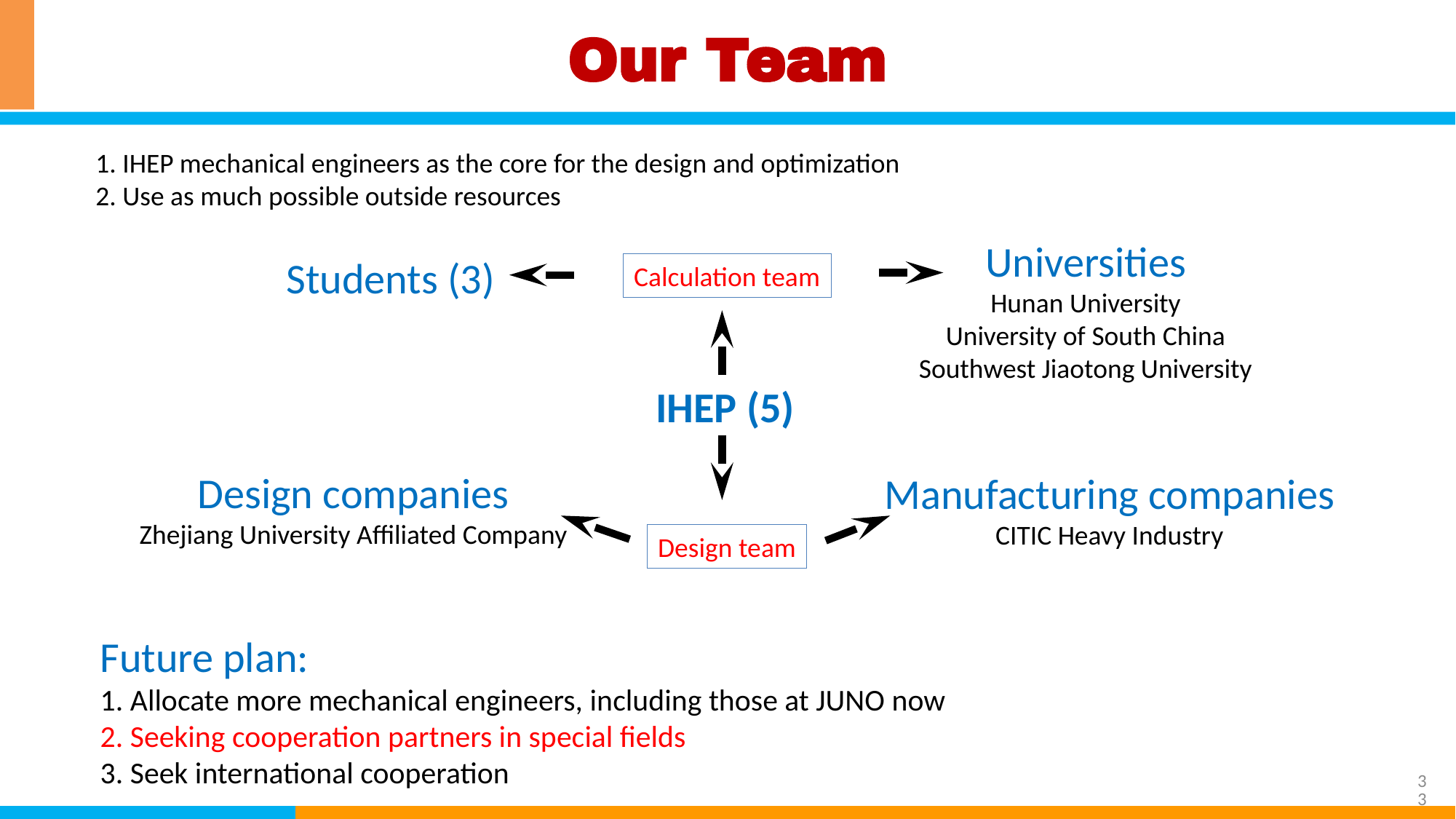

# Our Team
1. IHEP mechanical engineers as the core for the design and optimization
2. Use as much possible outside resources
Universities
Hunan University
University of South China
Southwest Jiaotong University
Students (3)
Calculation team
IHEP (5)
Design companies
Zhejiang University Affiliated Company
Manufacturing companies
CITIC Heavy Industry
Design team
Future plan:
1. Allocate more mechanical engineers, including those at JUNO now
2. Seeking cooperation partners in special fields
3. Seek international cooperation
33